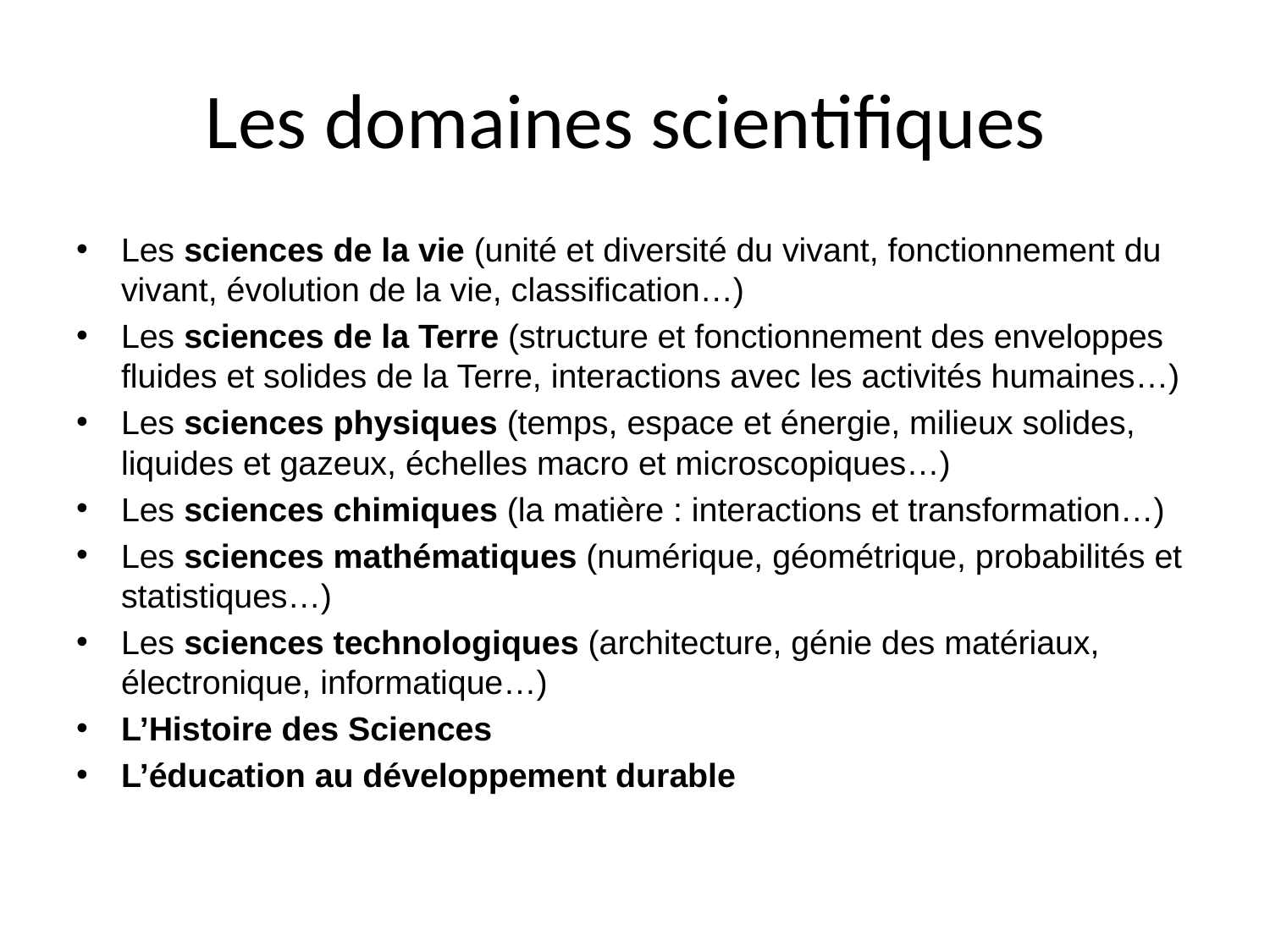

# Les domaines scientifiques
Les sciences de la vie (unité et diversité du vivant, fonctionnement du vivant, évolution de la vie, classification…)
Les sciences de la Terre (structure et fonctionnement des enveloppes fluides et solides de la Terre, interactions avec les activités humaines…)
Les sciences physiques (temps, espace et énergie, milieux solides, liquides et gazeux, échelles macro et microscopiques…)
Les sciences chimiques (la matière : interactions et transformation…)
Les sciences mathématiques (numérique, géométrique, probabilités et statistiques…)
Les sciences technologiques (architecture, génie des matériaux, électronique, informatique…)
L’Histoire des Sciences
L’éducation au développement durable